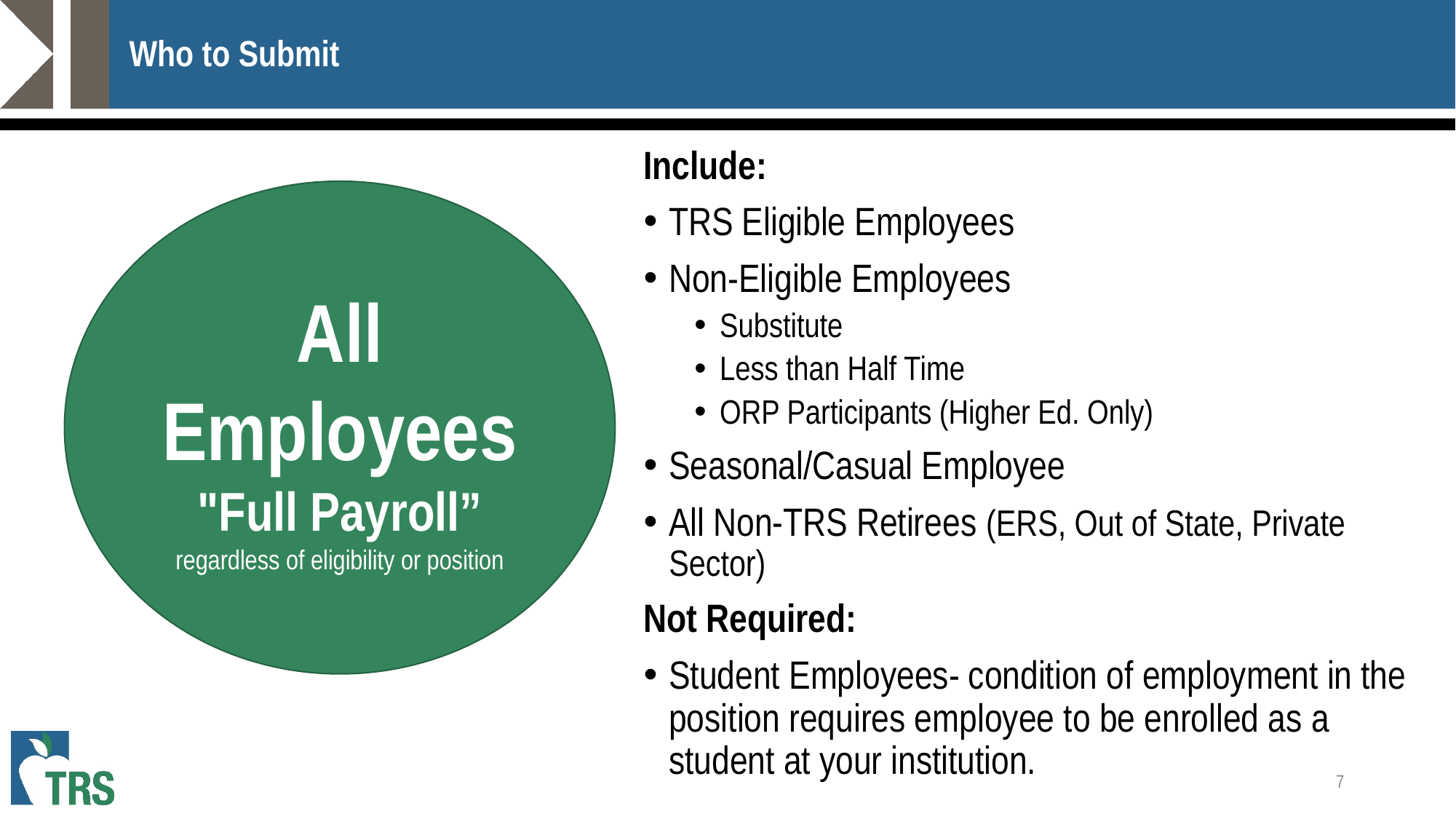

# Who to Submit

Include:
TRS Eligible Employees
Non-Eligible Employees
Substitute
Less than Half Time
ORP Participants (Higher Ed. Only)
Seasonal/Casual Employee
All Non-TRS Retirees (ERS, Out of State, Private Sector)
Not Required:
Student Employees- condition of employment in the position requires employee to be enrolled as a student at your institution.
All Employees "Full Payroll”
regardless of eligibility or position
7